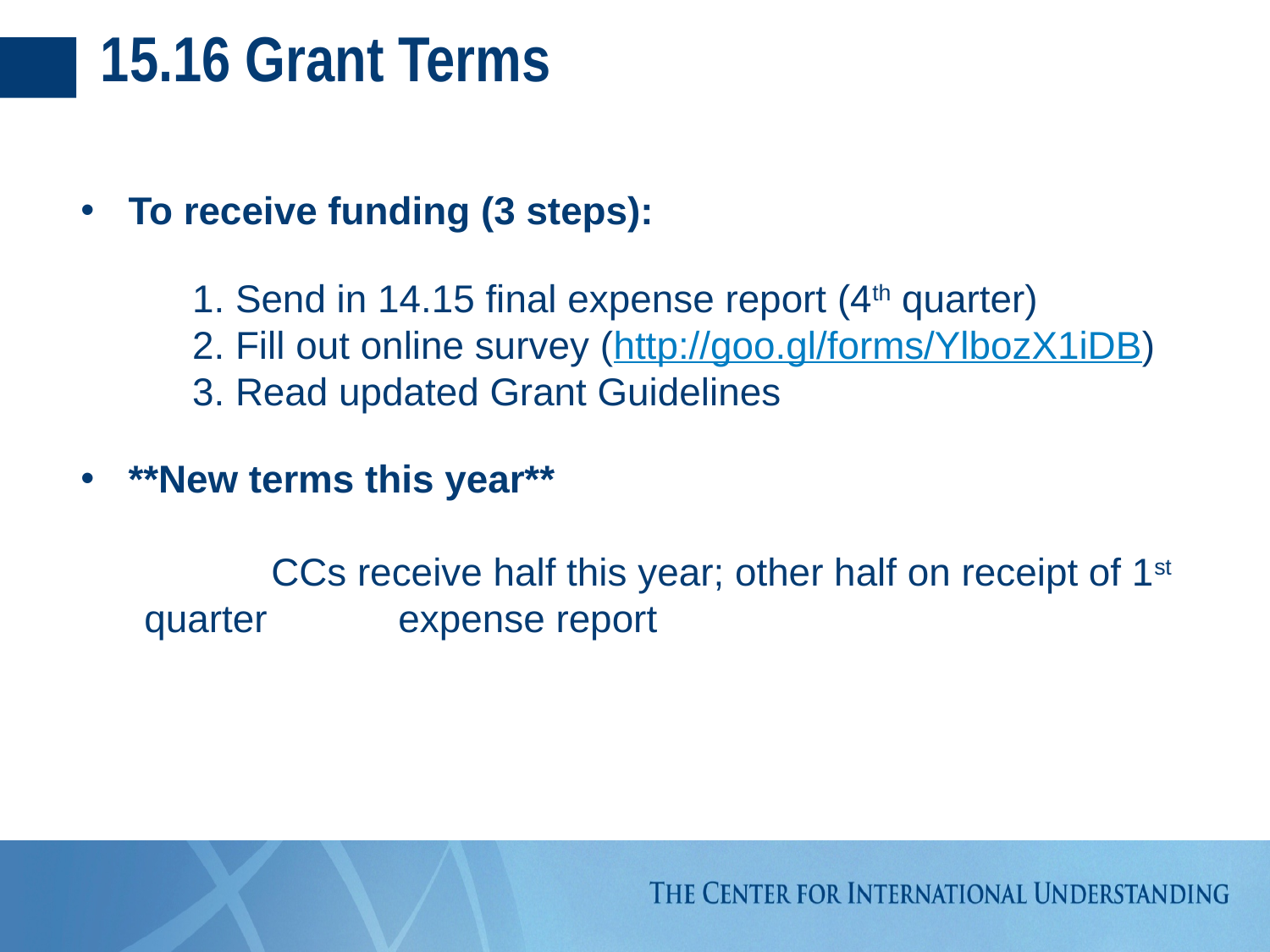

# 15.16 Grant Terms
To receive funding (3 steps):

1. Send in 14.15 final expense report (4th quarter)
2. Fill out online survey (http://goo.gl/forms/YlbozX1iDB)
3. Read updated Grant Guidelines

**New terms this year**

	CCs receive half this year; other half on receipt of 1st quarter 	expense report